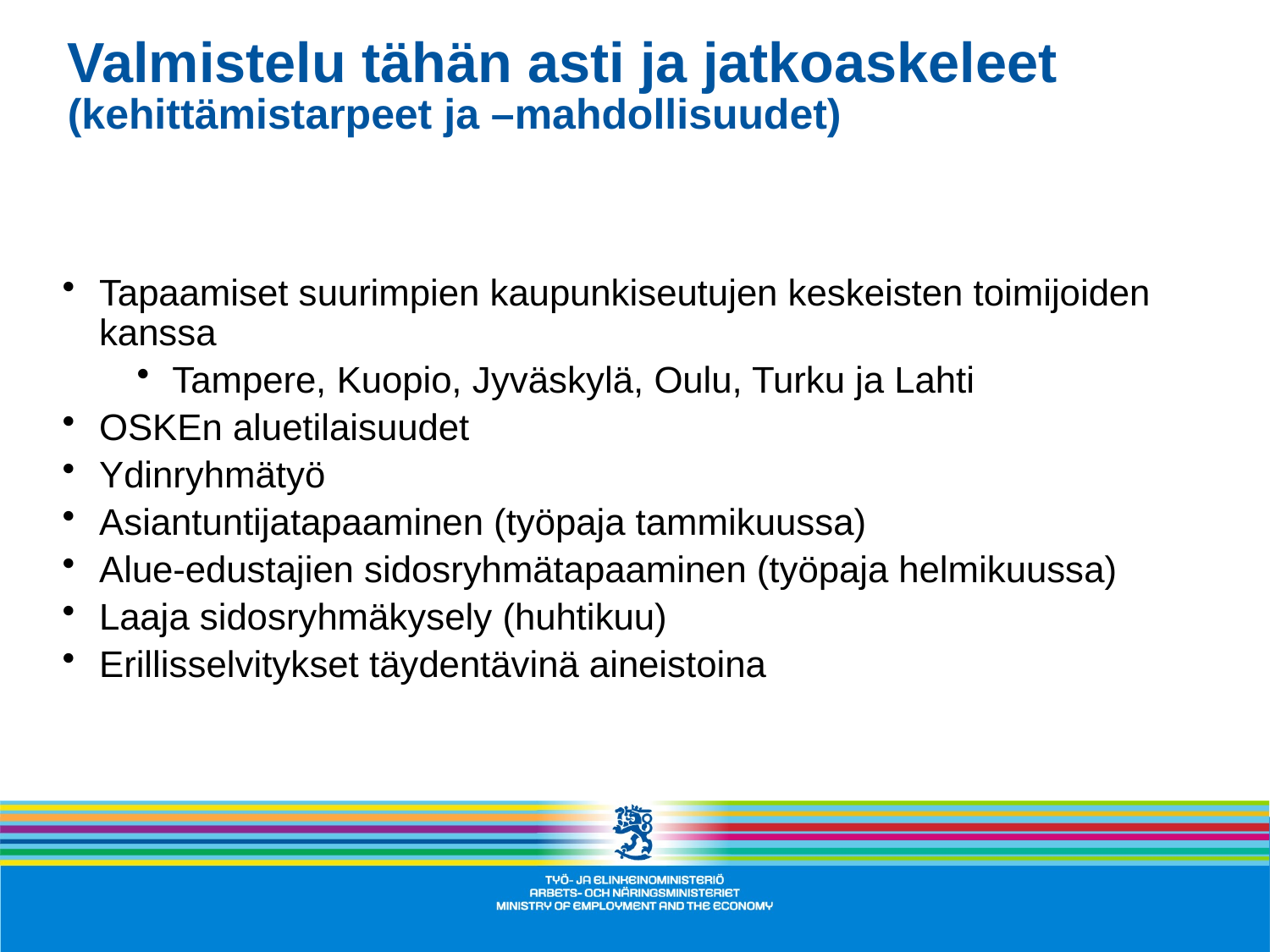

# Valmistelu tähän asti ja jatkoaskeleet (kehittämistarpeet ja –mahdollisuudet)
Tapaamiset suurimpien kaupunkiseutujen keskeisten toimijoiden kanssa
 Tampere, Kuopio, Jyväskylä, Oulu, Turku ja Lahti
OSKEn aluetilaisuudet
Ydinryhmätyö
Asiantuntijatapaaminen (työpaja tammikuussa)
Alue-edustajien sidosryhmätapaaminen (työpaja helmikuussa)
Laaja sidosryhmäkysely (huhtikuu)
Erillisselvitykset täydentävinä aineistoina